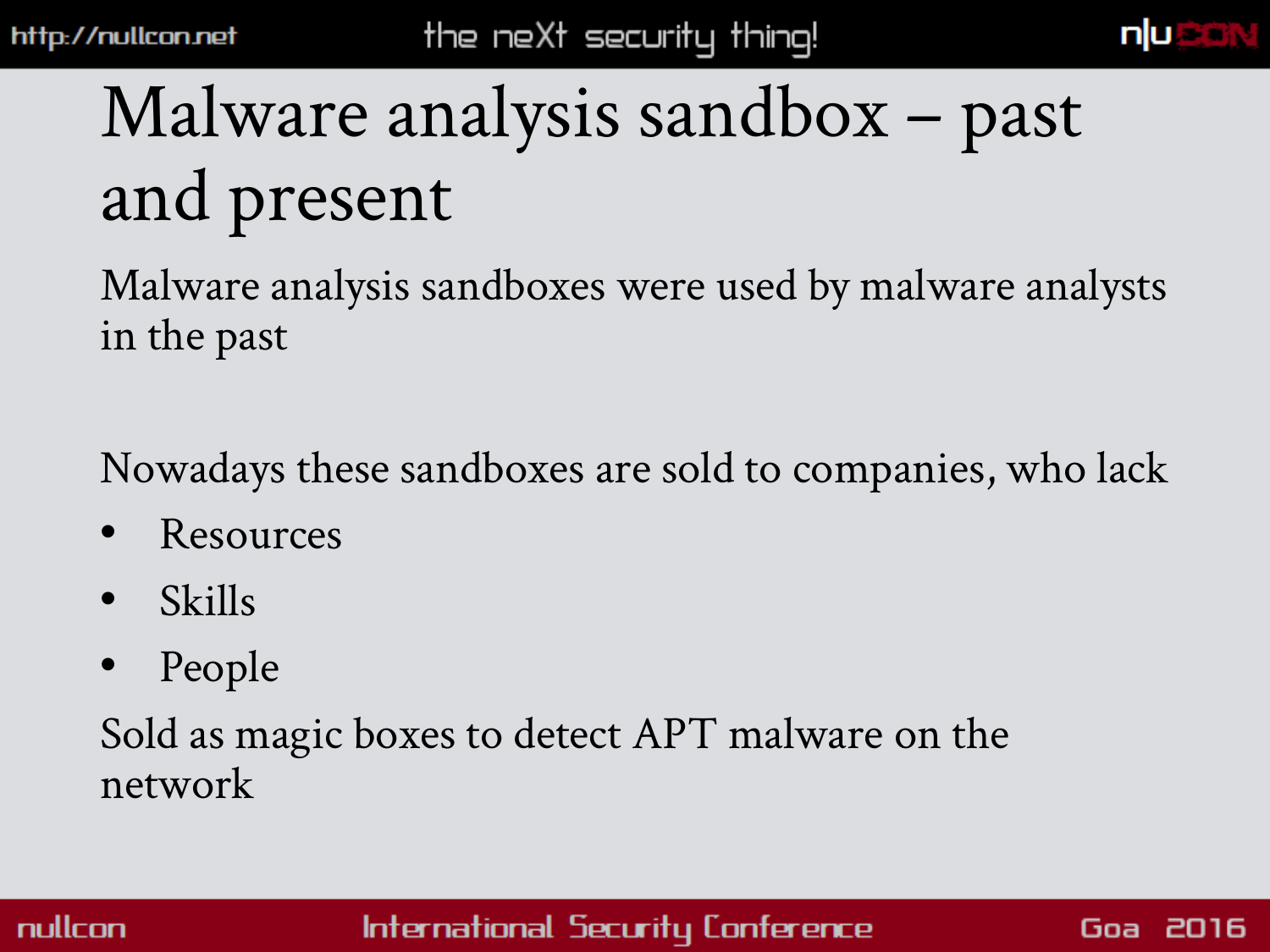

# Malware analysis sandbox – past and present
Malware analysis sandboxes were used by malware analysts in the past

Nowadays these sandboxes are sold to companies, who lack
Resources
Skills
People
Sold as magic boxes to detect APT malware on the network